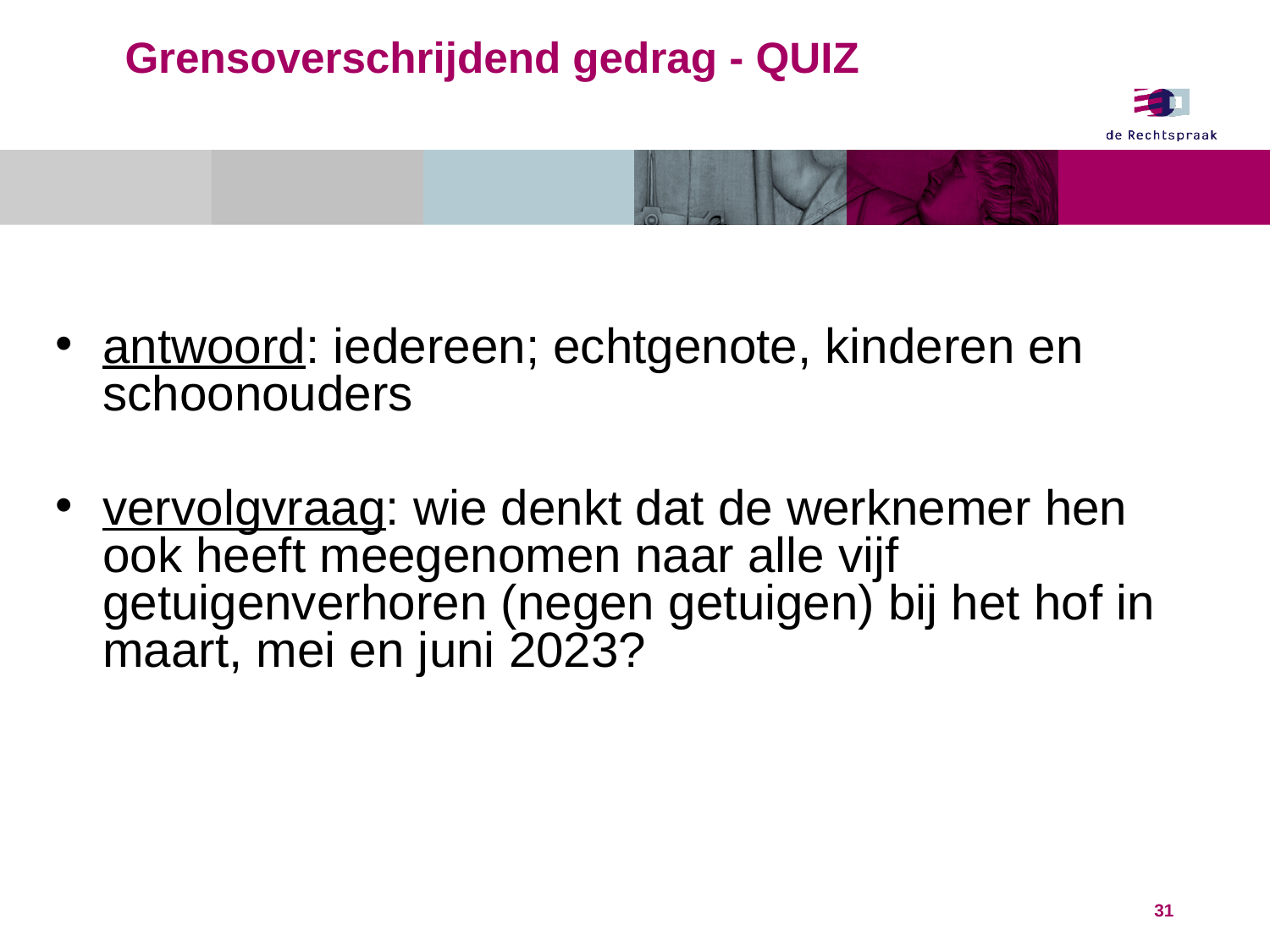

# Grensoverschrijdend gedrag - QUIZ

antwoord: iedereen; echtgenote, kinderen en schoonouders

vervolgvraag: wie denkt dat de werknemer hen ook heeft meegenomen naar alle vijf getuigenverhoren (negen getuigen) bij het hof in maart, mei en juni 2023?

31